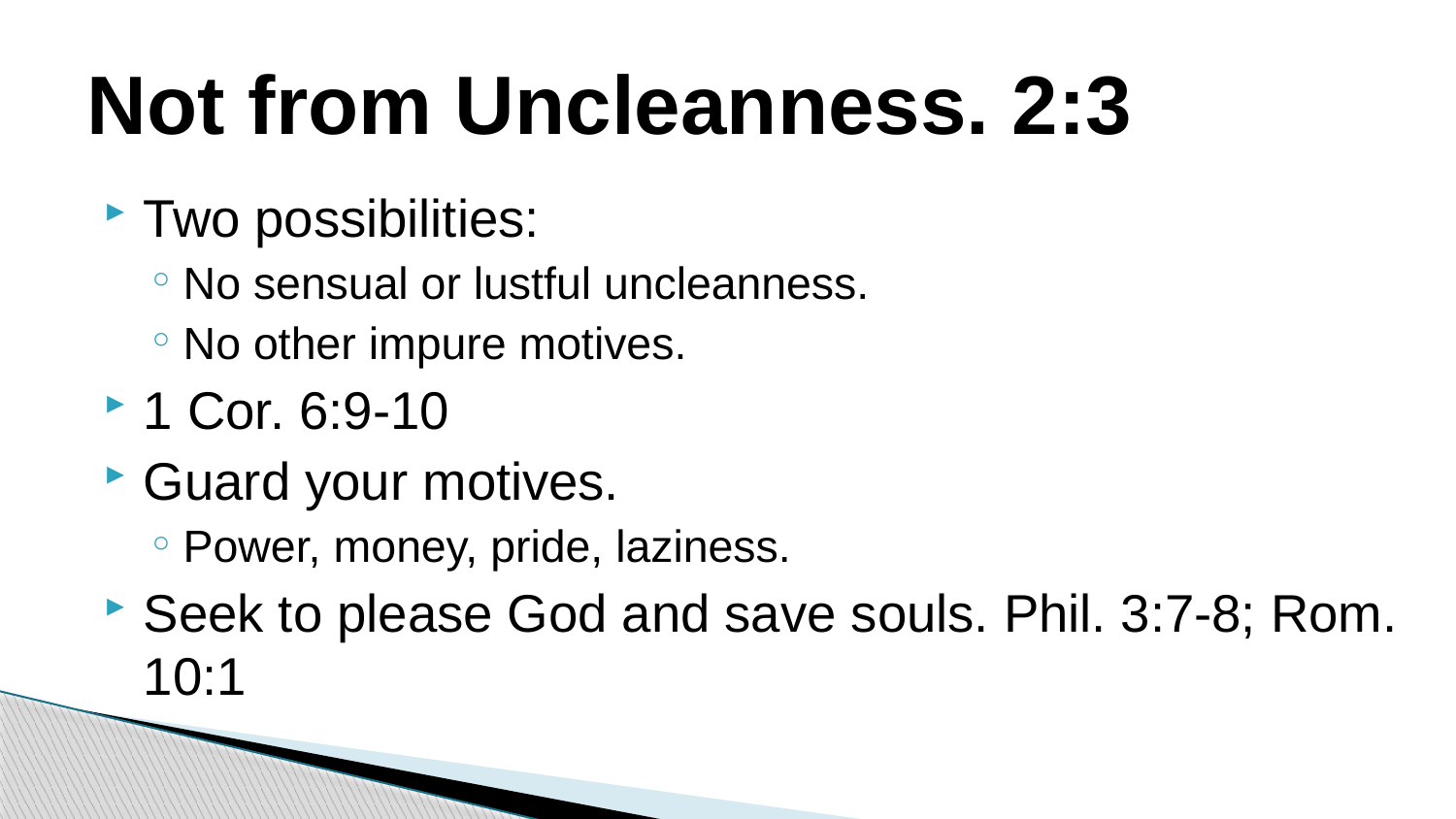

# Not from Uncleanness. 2:3
Two possibilities:
No sensual or lustful uncleanness.
No other impure motives.
1 Cor. 6:9-10
Guard your motives.
Power, money, pride, laziness.
Seek to please God and save souls. Phil. 3:7-8; Rom. 10:1